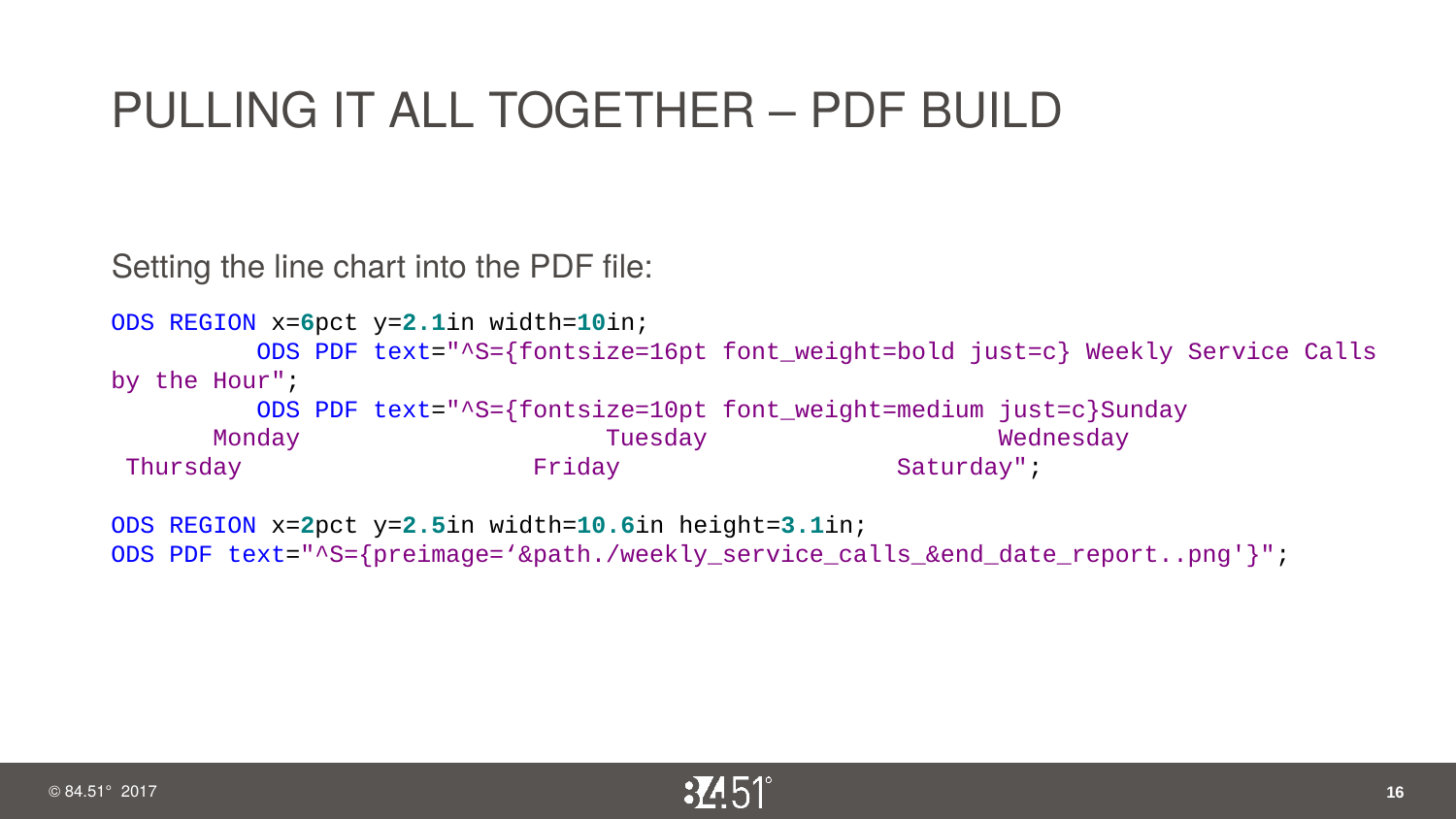

# PULLING IT ALL TOGETHER – PDF BUILD
Setting the line chart into the PDF file:
ODS REGION x=6pct y=2.1in width=10in;
	ODS PDF text="^S={fontsize=16pt font_weight=bold just=c} Weekly Service Calls by the Hour";
	ODS PDF text="^S={fontsize=10pt font_weight=medium just=c}Sunday                      Monday                     Tuesday                    Wednesday                    Thursday                    Friday                   Saturday";

ODS REGION x=2pct y=2.5in width=10.6in height=3.1in;
ODS PDF text="^S={preimage=‘&path./weekly_service_calls_&end_date_report..png'}";